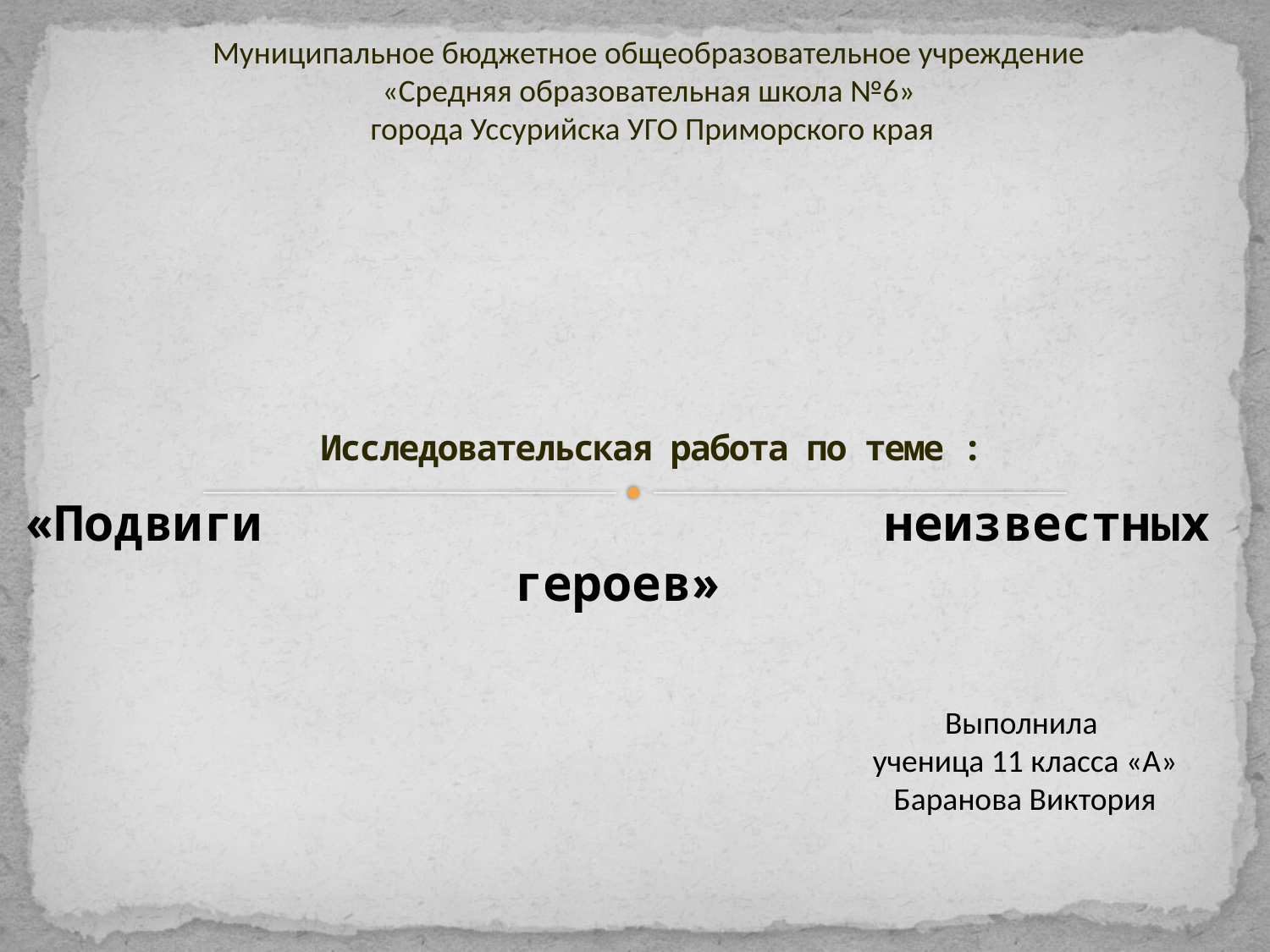

Муниципальное бюджетное общеобразовательное учреждение
«Средняя образовательная школа №6»
города Уссурийска УГО Приморского края
# Исследовательская работа по теме :
«Подвиги                     неизвестных героев»
Выполнила
ученица 11 класса «А»
Баранова Виктория